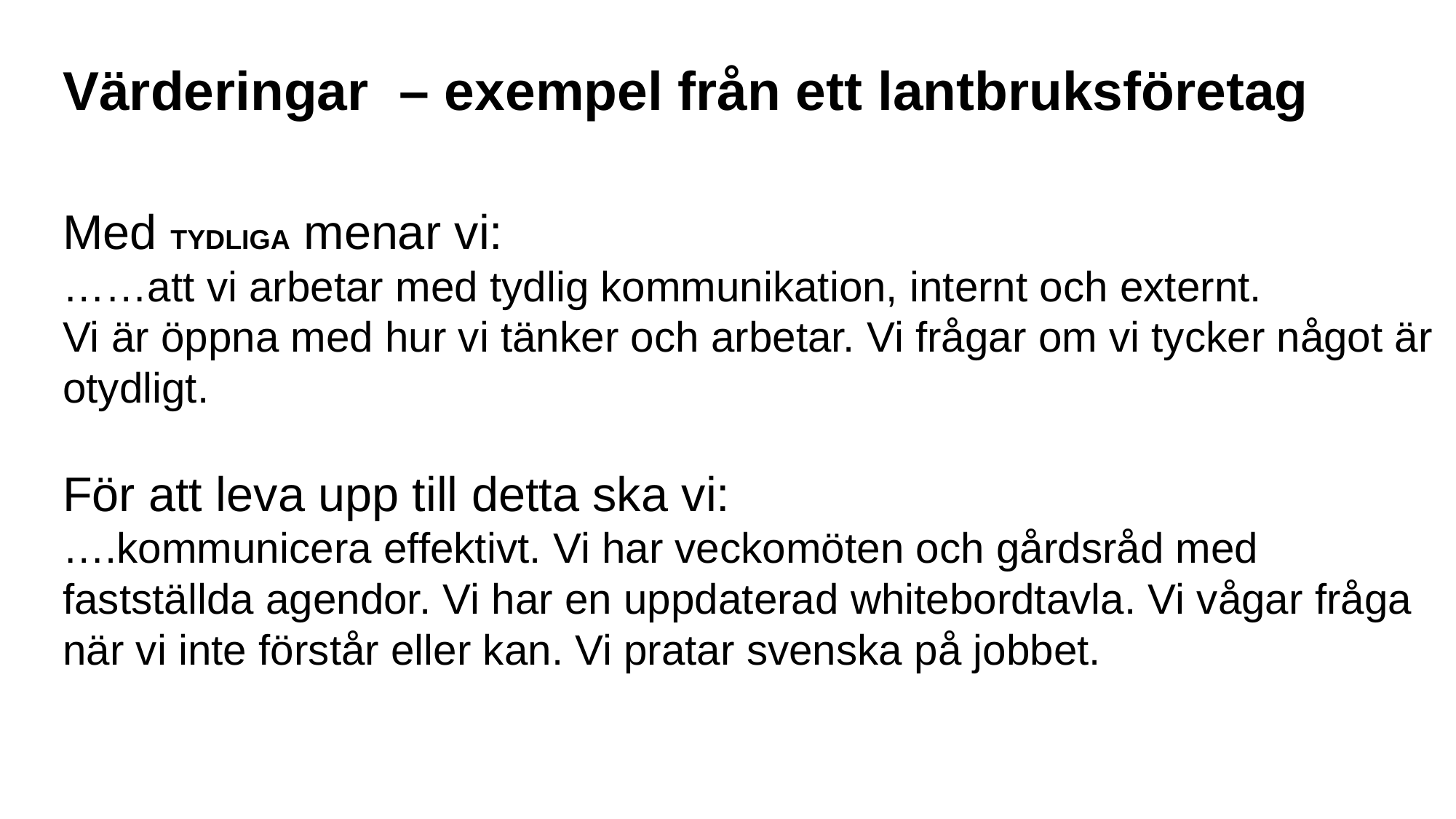

Värderingar  – exempel från ett lantbruksföretag

Med TYDLIGA menar vi:
……att vi arbetar med tydlig kommunikation, internt och externt.
Vi är öppna med hur vi tänker och arbetar. Vi frågar om vi tycker något är otydligt.

För att leva upp till detta ska vi:
….kommunicera effektivt. Vi har veckomöten och gårdsråd med fastställda agendor. Vi har en uppdaterad whitebordtavla. Vi vågar fråga när vi inte förstår eller kan. Vi pratar svenska på jobbet.